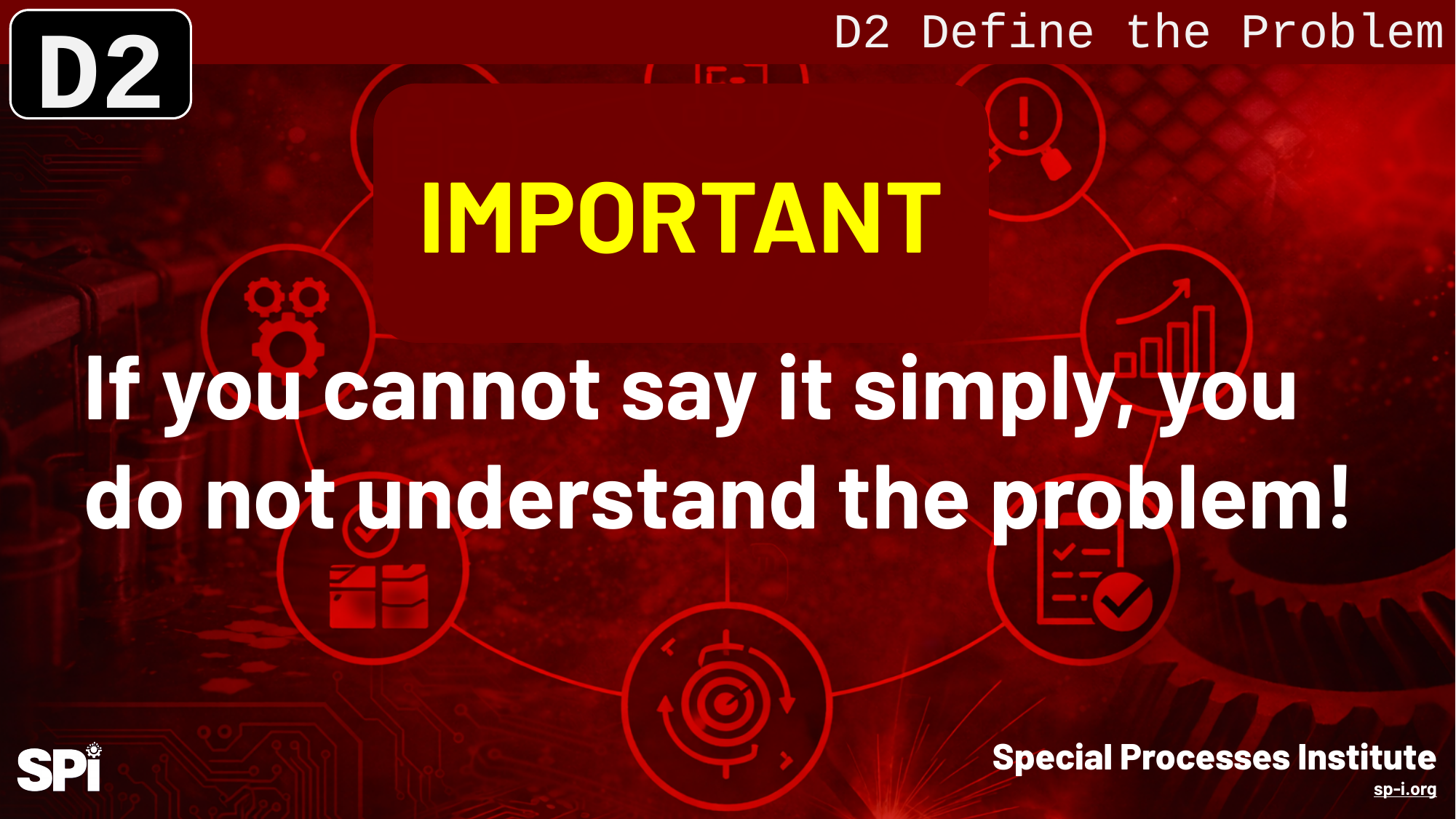

D2 Define the Problem
D2
IMPORTANT
If you cannot say it simply, you do not understand the problem!